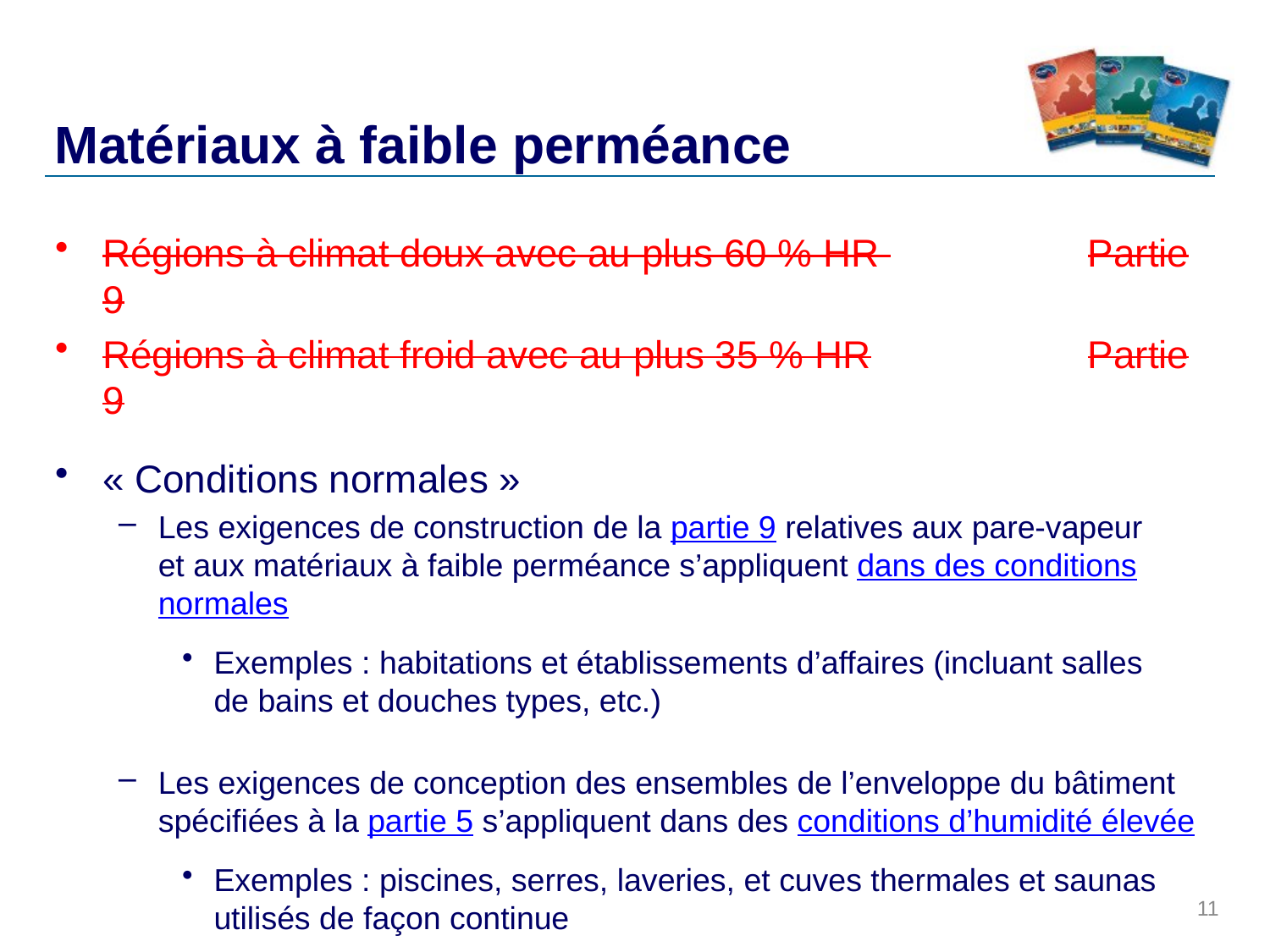

# Matériaux à faible perméance
Régions à climat doux avec au plus 60 % HR 	Partie 9
Régions à climat froid avec au plus 35 % HR	Partie 9
« Conditions normales »
Les exigences de construction de la partie 9 relatives aux pare-vapeur
et aux matériaux à faible perméance s’appliquent dans des conditions normales
Exemples : habitations et établissements d’affaires (incluant salles
de bains et douches types, etc.)
Les exigences de conception des ensembles de l’enveloppe du bâtiment spécifiées à la partie 5 s’appliquent dans des conditions d’humidité élevée
Exemples : piscines, serres, laveries, et cuves thermales et saunas utilisés de façon continue